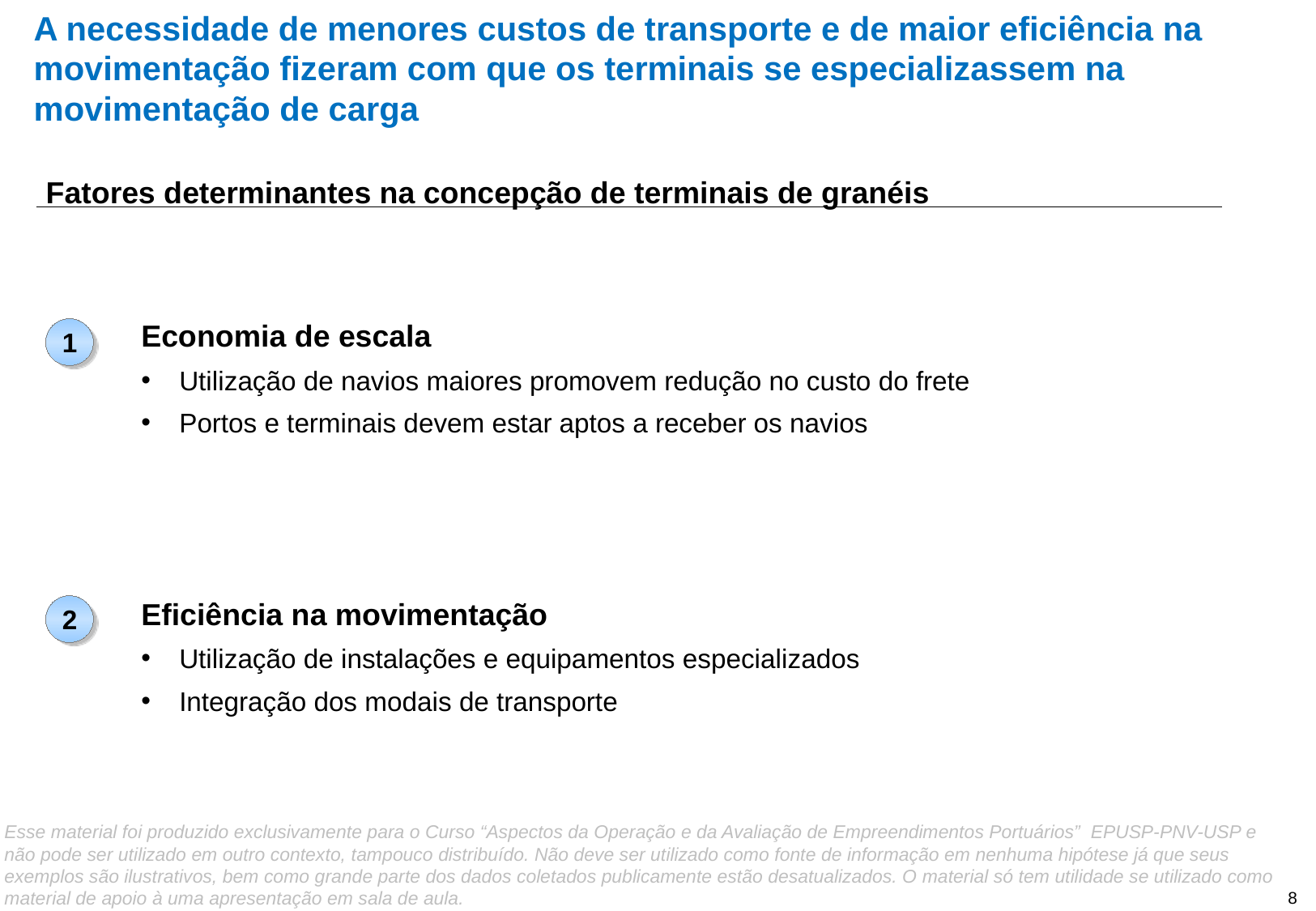

# A necessidade de menores custos de transporte e de maior eficiência na movimentação fizeram com que os terminais se especializassem na movimentação de carga
Fatores determinantes na concepção de terminais de granéis
Economia de escala
Utilização de navios maiores promovem redução no custo do frete
Portos e terminais devem estar aptos a receber os navios
1
Eficiência na movimentação
Utilização de instalações e equipamentos especializados
Integração dos modais de transporte
2